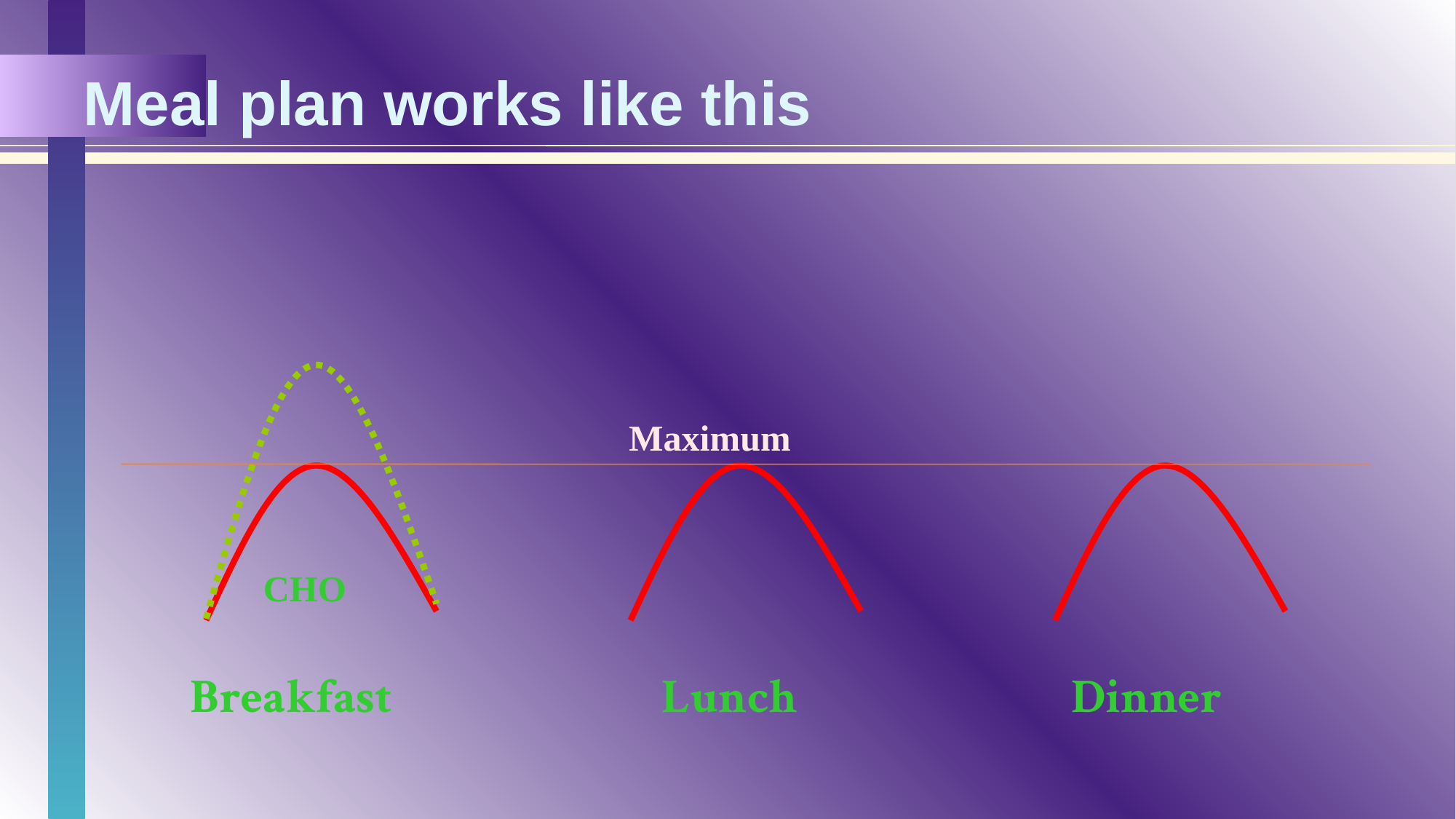

# Meal plan works like this

Maximum

CHO
Breakfast
Lunch
Dinner